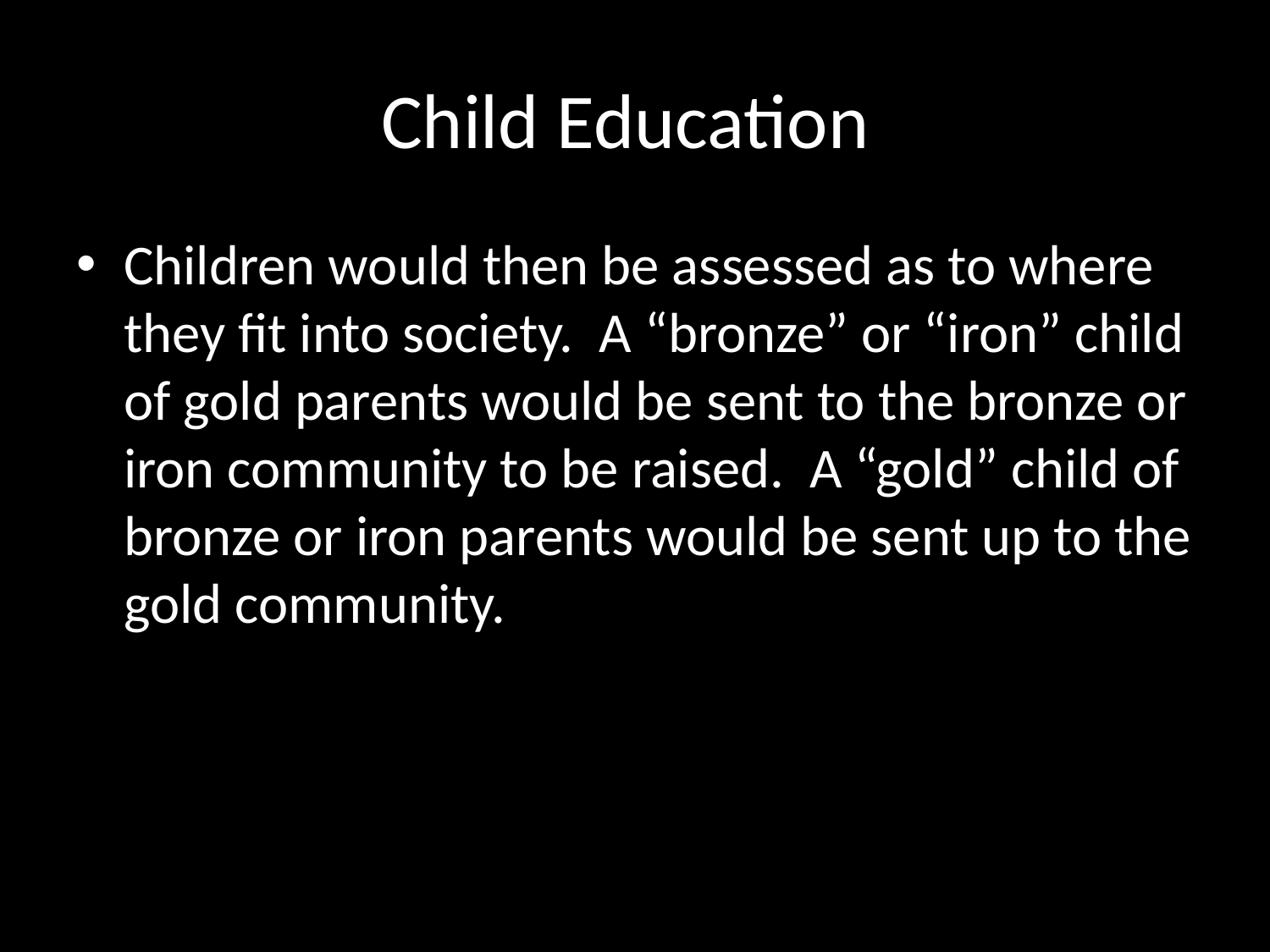

# Child Education
Children would then be assessed as to where they fit into society.  A “bronze” or “iron” child of gold parents would be sent to the bronze or iron community to be raised.  A “gold” child of bronze or iron parents would be sent up to the gold community.